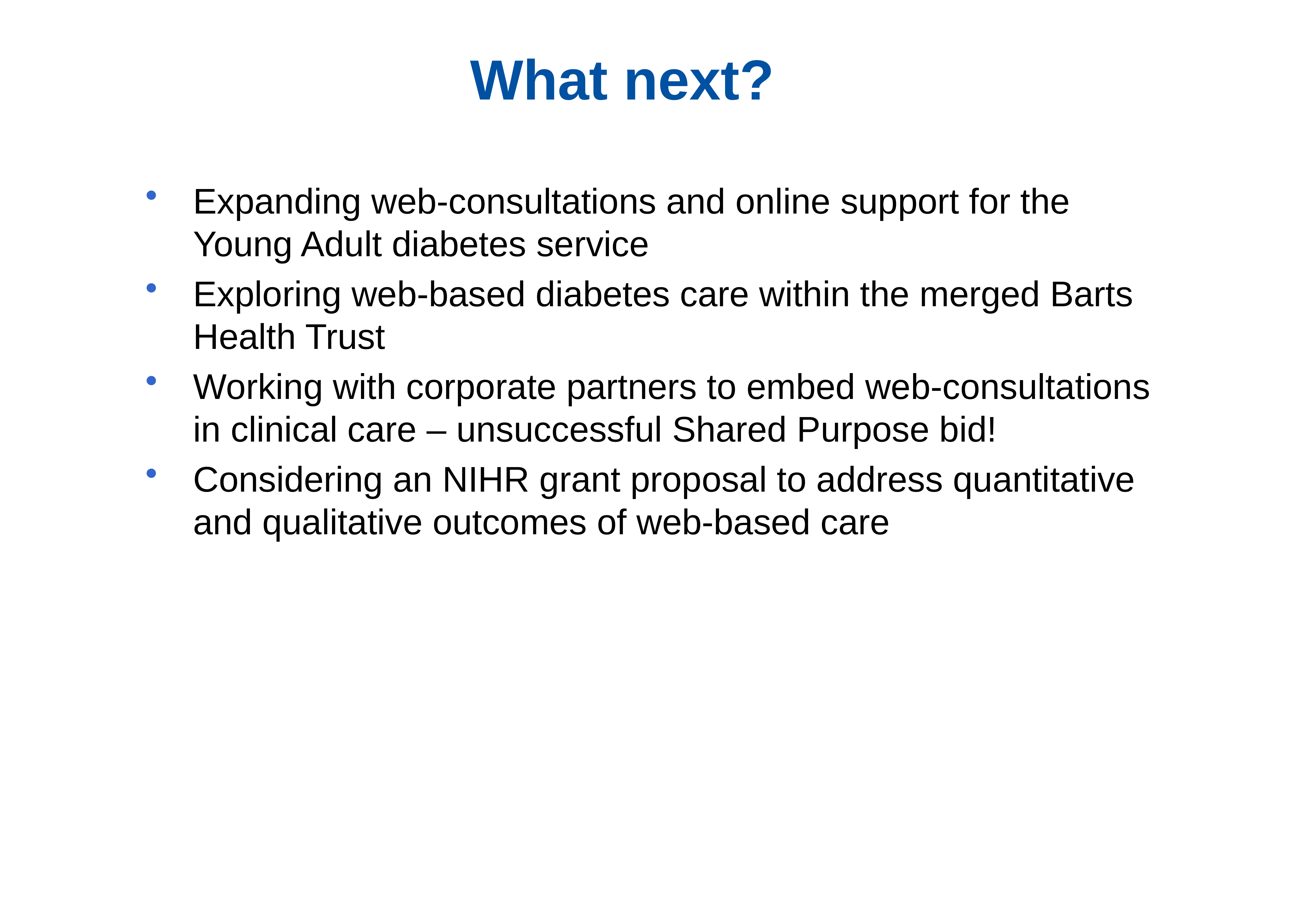

# What next?
Expanding web-consultations and online support for the Young Adult diabetes service
Exploring web-based diabetes care within the merged Barts Health Trust
Working with corporate partners to embed web-consultations in clinical care – unsuccessful Shared Purpose bid!
Considering an NIHR grant proposal to address quantitative and qualitative outcomes of web-based care